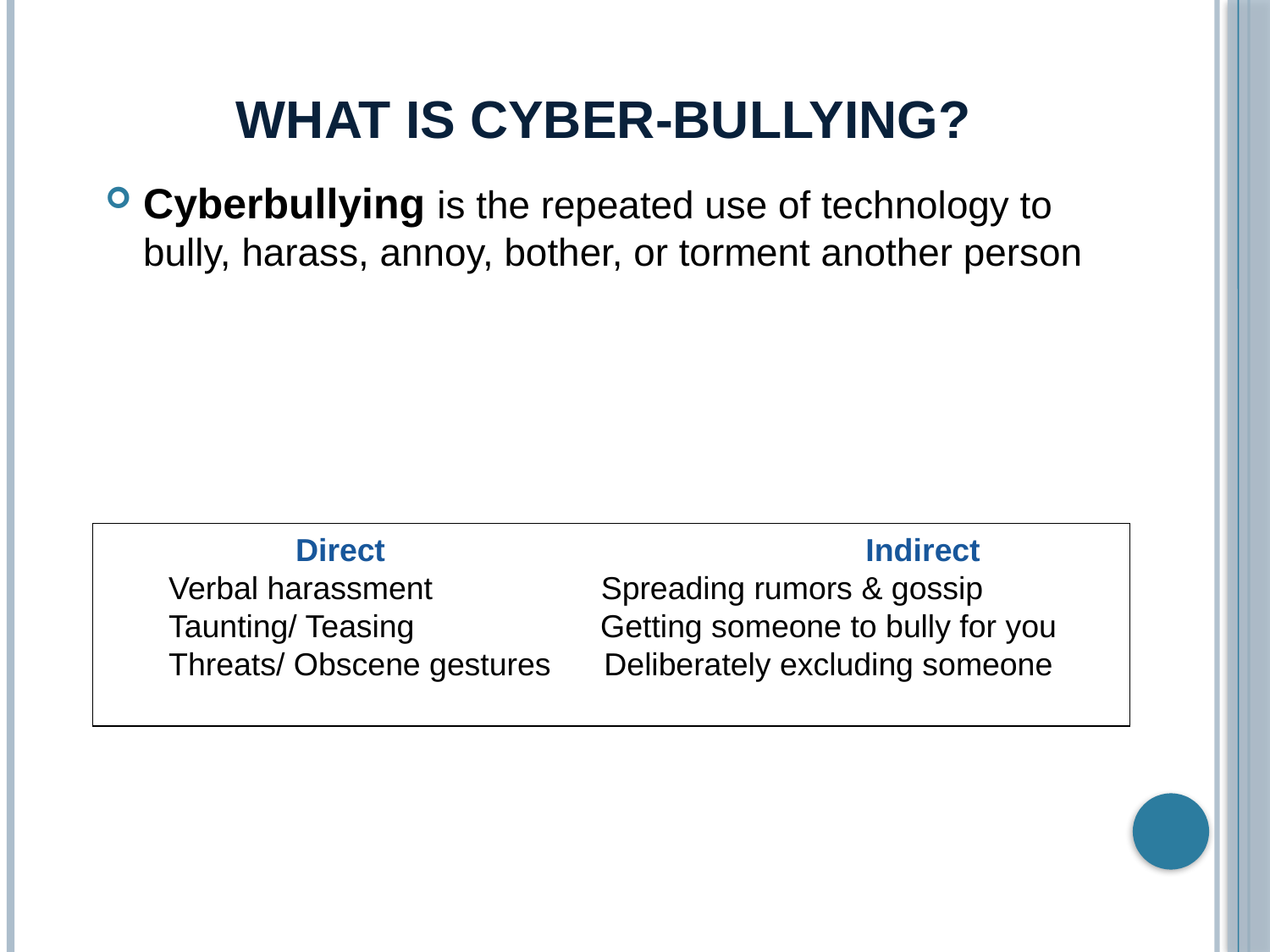

# WHAT IS CYBER-BULLYING?
Cyberbullying is the repeated use of technology to bully, harass, annoy, bother, or torment another person
	Direct                            		       Indirect
Verbal harassment                   Spreading rumors & gossip
Taunting/ Teasing                     Getting someone to bully for you
Threats/ Obscene gestures      Deliberately excluding someone